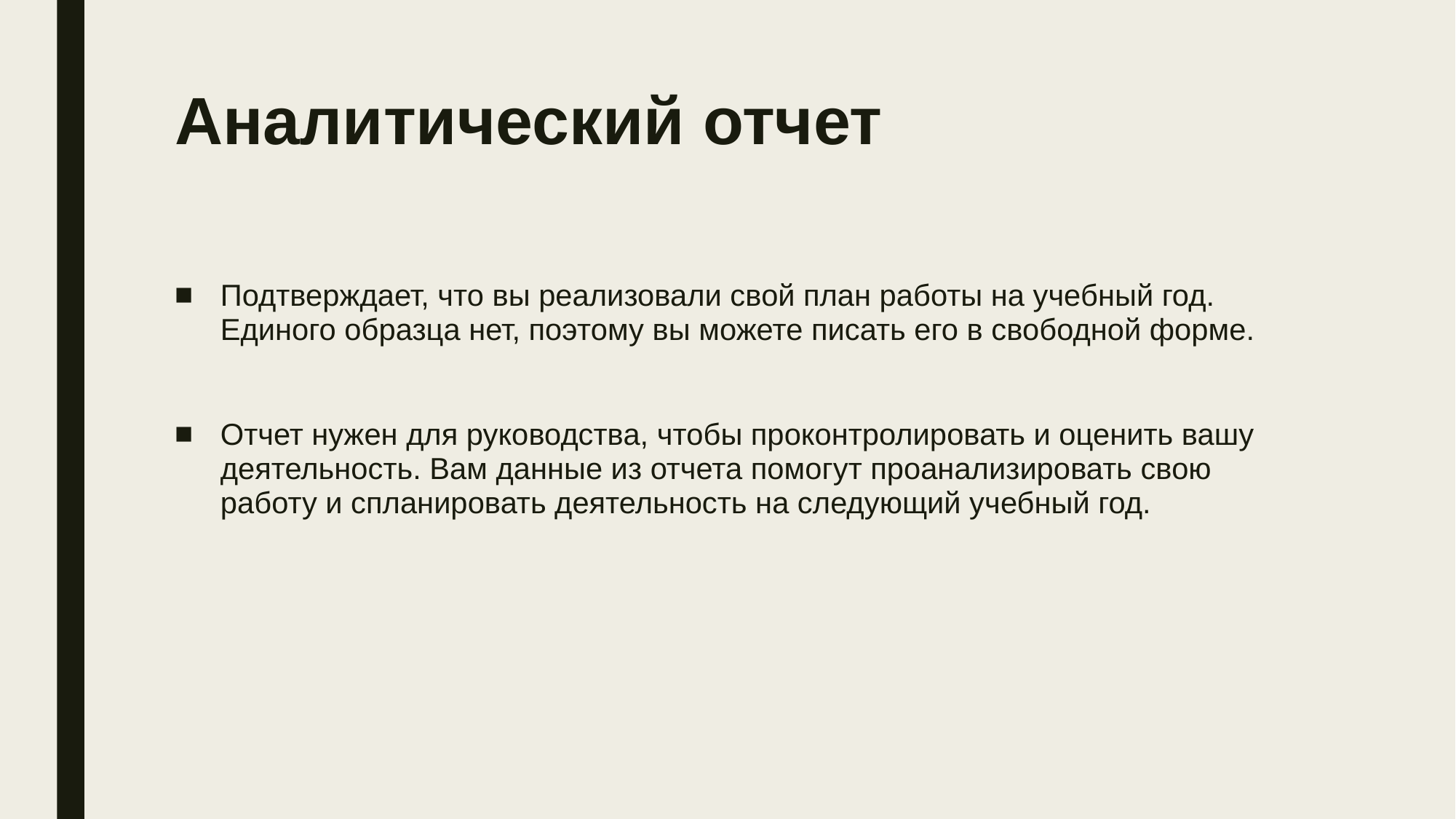

# Аналитический отчет
Подтверждает, что вы реализовали свой план работы на учебный год. Единого образца нет, поэтому вы можете писать его в свободной форме.

Отчет нужен для руководства, чтобы проконтролировать и оценить вашу деятельность. Вам данные из отчета помогут проанализировать свою работу и спланировать деятельность на следующий учебный год.